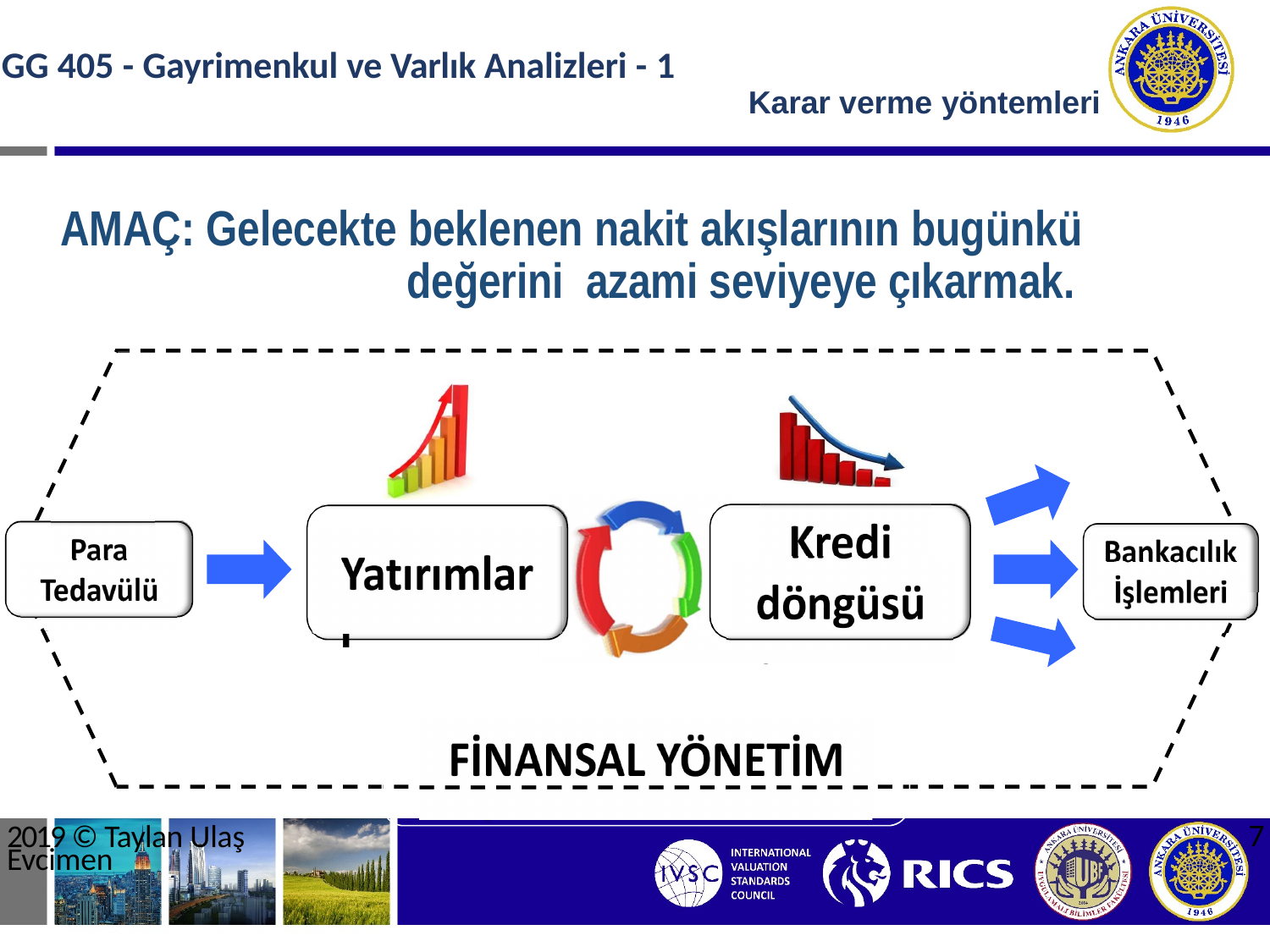

# GG 405 - Gayrimenkul ve Varlık Analizleri - 1
Karar verme yöntemleri
AMAÇ: Gelecekte beklenen nakit akışlarının bugünkü değerini  azami seviyeye çıkarmak.

Kredi

Para
Bankacılık
Yatırımlar
Tedavülü
İşlemleri
döngüsü
FİNANSAL YÖNETİM
7
2019 © Taylan Ulaş Evcimen